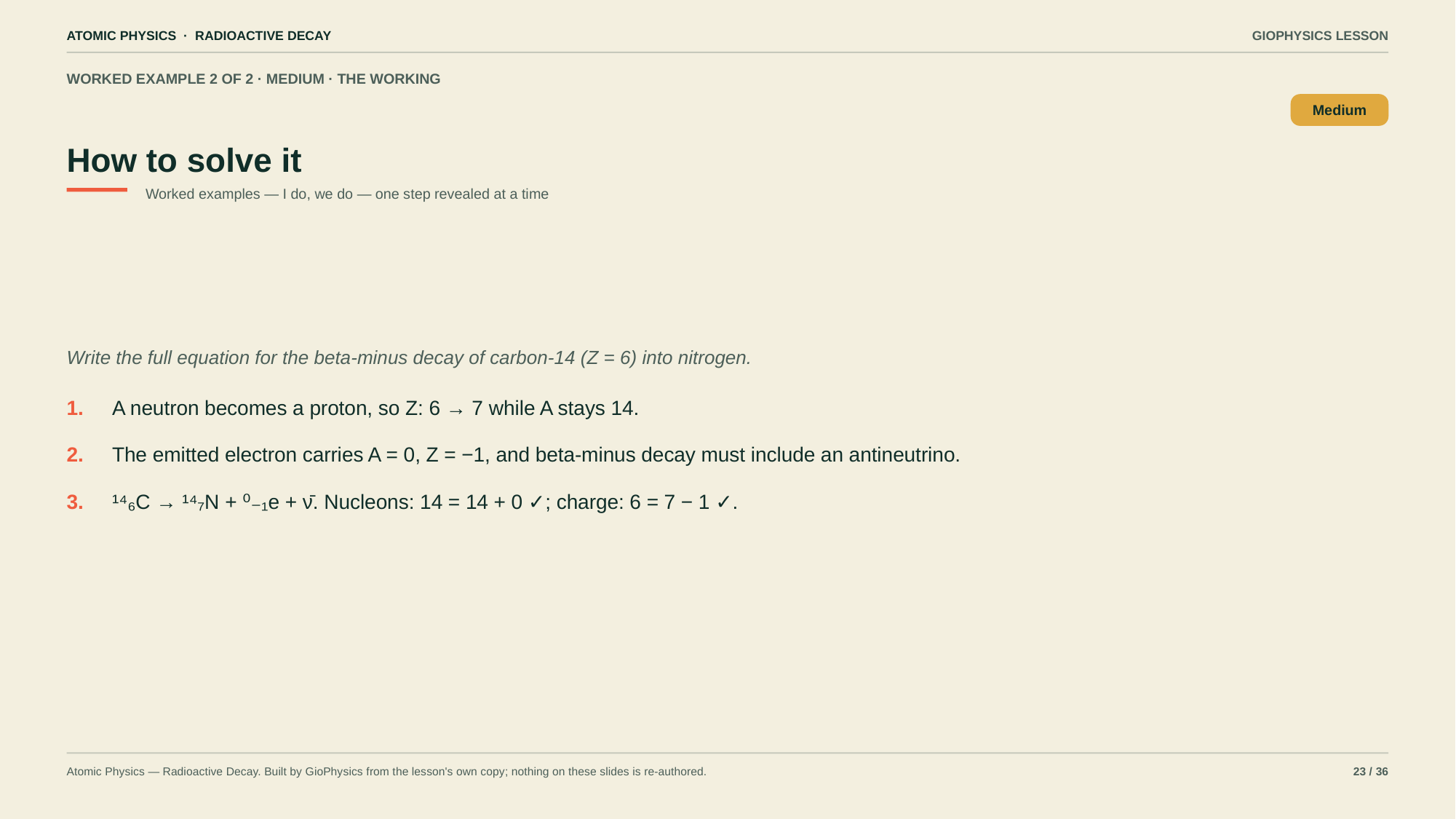

ATOMIC PHYSICS  ·  RADIOACTIVE DECAY
GIOPHYSICS LESSON

WORKED EXAMPLE 2 OF 2 · MEDIUM · THE WORKING
How to solve it

Medium
Worked examples — I do, we do — one step revealed at a time

Write the full equation for the beta-minus decay of carbon-14 (Z = 6) into nitrogen.
1.
A neutron becomes a proton, so Z: 6 → 7 while A stays 14.
2.
The emitted electron carries A = 0, Z = −1, and beta-minus decay must include an antineutrino.
3.
¹⁴₆C → ¹⁴₇N + ⁰₋₁e + ν̄. Nucleons: 14 = 14 + 0 ✓; charge: 6 = 7 − 1 ✓.

Atomic Physics — Radioactive Decay. Built by GioPhysics from the lesson's own copy; nothing on these slides is re-authored.
23 / 36